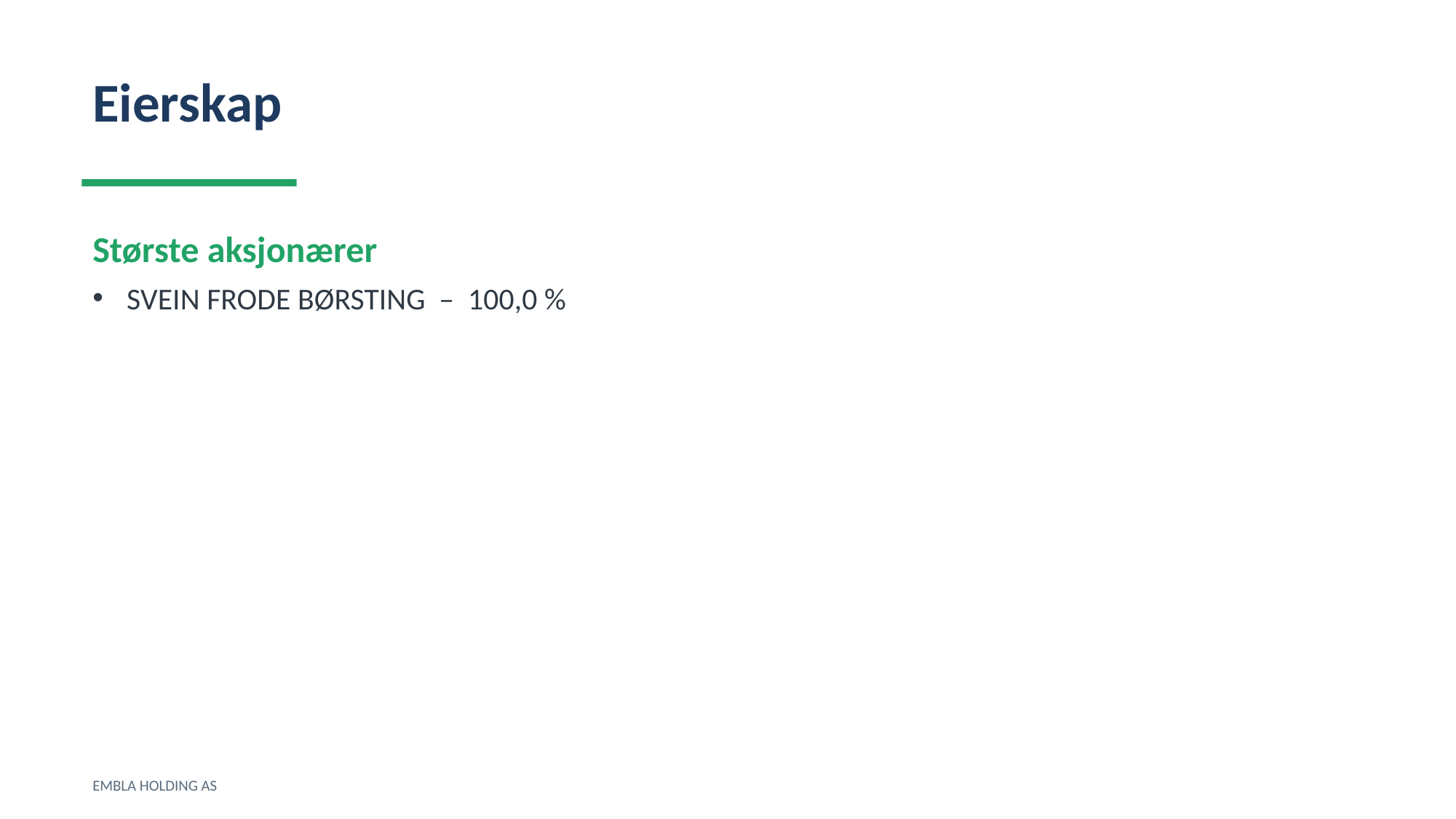

Eierskap

Største aksjonærer
SVEIN FRODE BØRSTING  –  100,0 %
EMBLA HOLDING AS